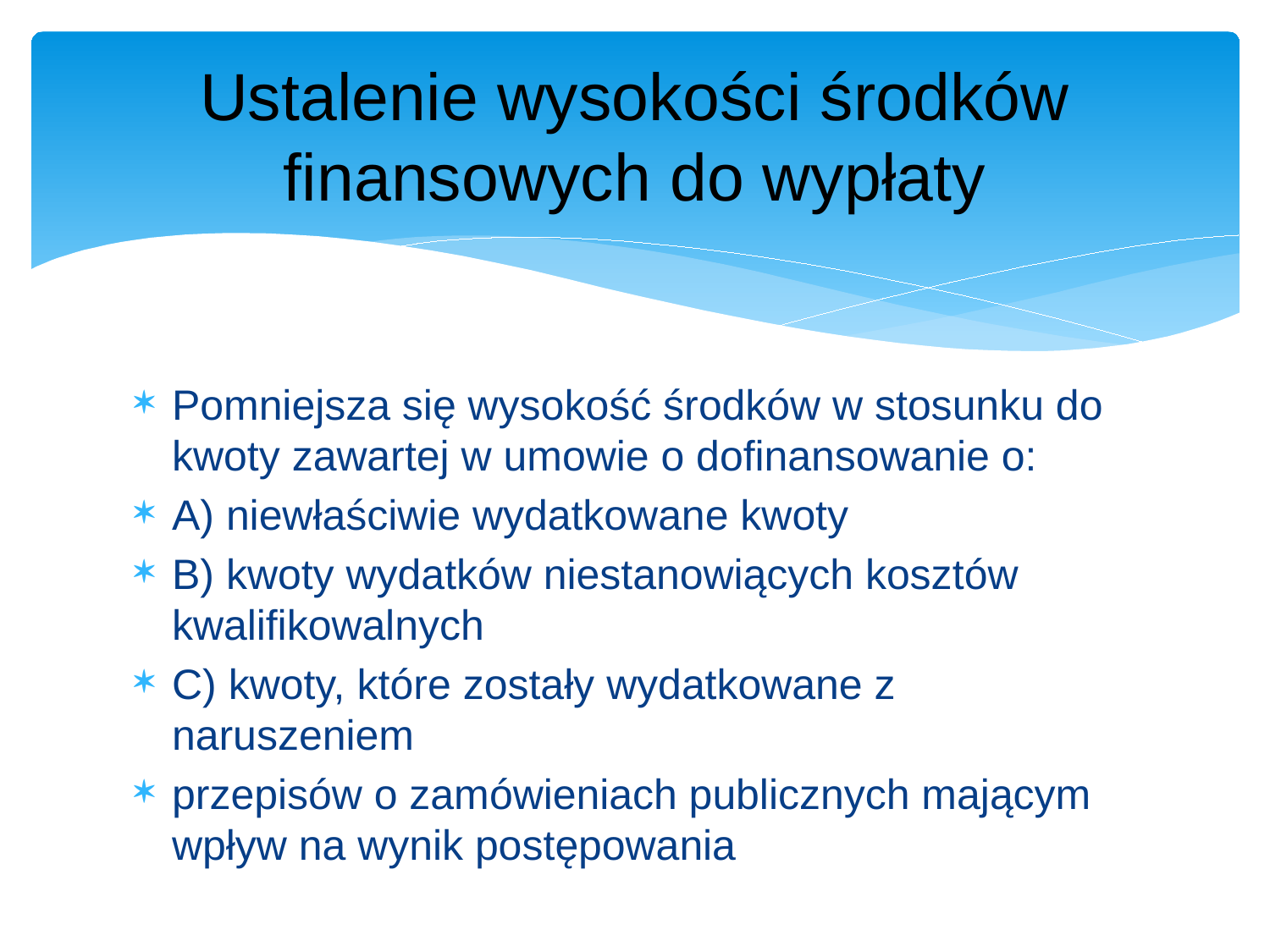

# Ustalenie wysokości środków finansowych do wypłaty
Pomniejsza się wysokość środków w stosunku do kwoty zawartej w umowie o dofinansowanie o:
A) niewłaściwie wydatkowane kwoty
B) kwoty wydatków niestanowiących kosztów kwalifikowalnych
C) kwoty, które zostały wydatkowane z naruszeniem
przepisów o zamówieniach publicznych mającym wpływ na wynik postępowania